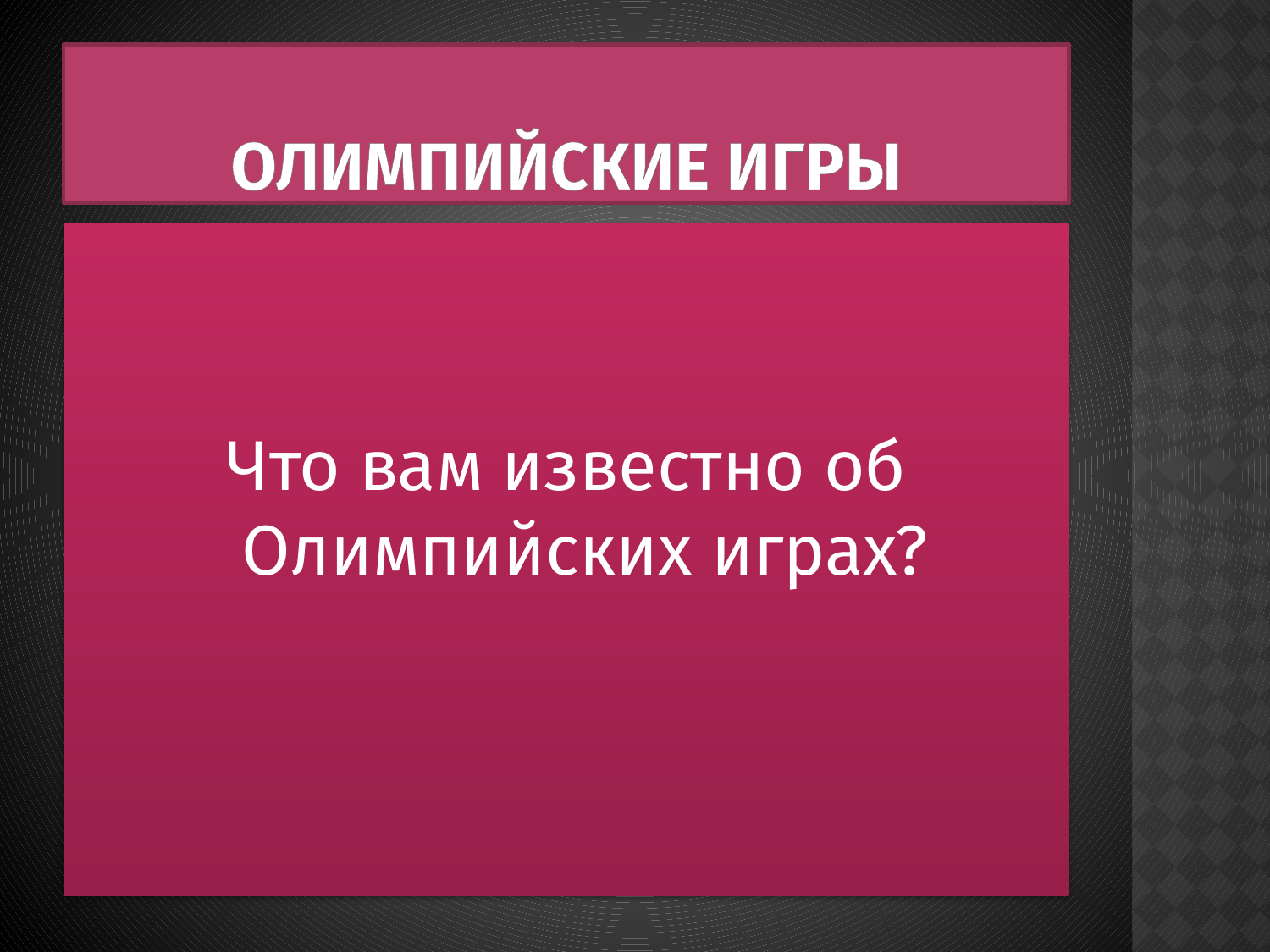

# Олимпийские игры

Что вам известно об Олимпийских играх?